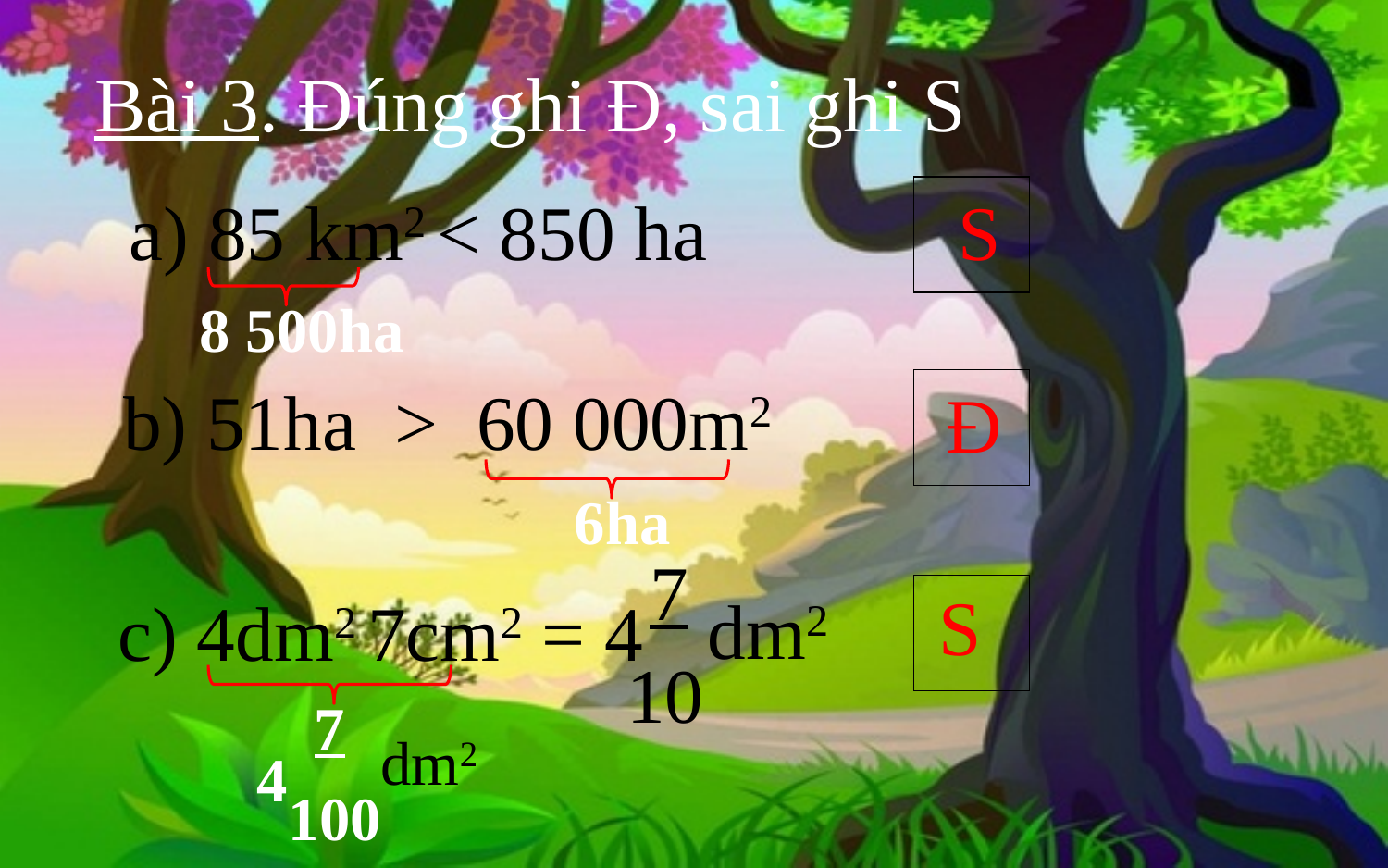

Bài 3. Đúng ghi Đ, sai ghi S
a) 85 km2 < 850 ha

 S

8 500ha

b) 51ha  >  60 000m2
 Đ

6ha
7
dm2
c) 4dm2 7cm2 = 4
10

S

7
dm2
4
100